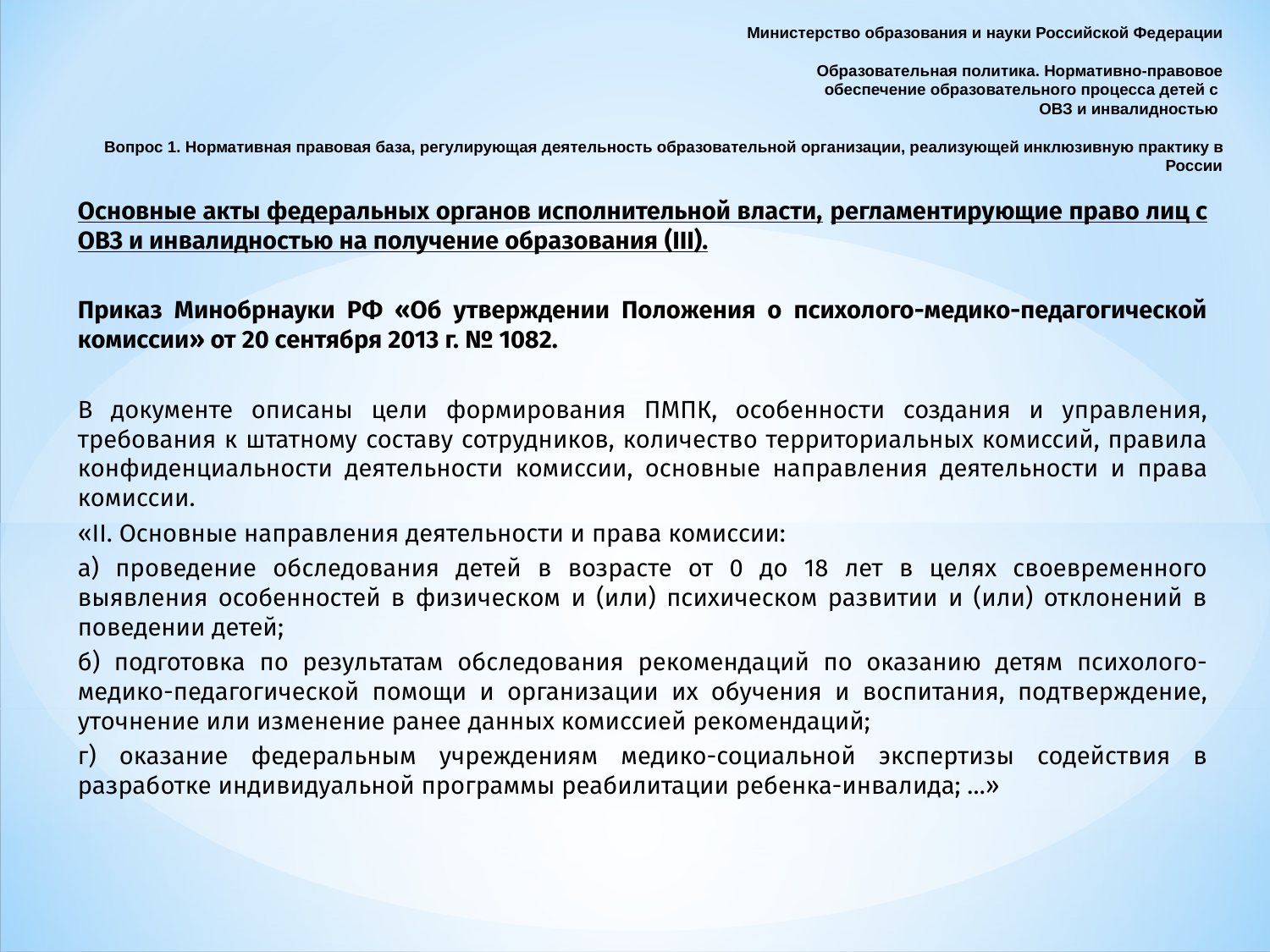

# Министерство образования и науки Российской Федерации Образовательная политика. Нормативно-правовое обеспечение образовательного процесса детей с ОВЗ и инвалидностью Вопрос 1. Нормативная правовая база, регулирующая деятельность образовательной организации, реализующей инклюзивную практику в России
Основные акты федеральных органов исполнительной власти, регламентирующие право лиц с ОВЗ и инвалидностью на получение образования (III).

Приказ Минобрнауки РФ «Об утверждении Положения о психолого-медико-педагогической комиссии» от 20 сентября 2013 г. № 1082.

В документе описаны цели формирования ПМПК, особенности создания и управления, требования к штатному составу сотрудников, количество территориальных комиссий, правила конфиденциальности деятельности комиссии, основные направления деятельности и права комиссии.
«II. Основные направления деятельности и права комиссии:
а) проведение обследования детей в возрасте от 0 до 18 лет в целях своевременного выявления особенностей в физическом и (или) психическом развитии и (или) отклонений в поведении детей;
б) подготовка по результатам обследования рекомендаций по оказанию детям психолого-медико-педагогической помощи и организации их обучения и воспитания, подтверждение, уточнение или изменение ранее данных комиссией рекомендаций;
г) оказание федеральным учреждениям медико-социальной экспертизы содействия в разработке индивидуальной программы реабилитации ребенка-инвалида; …»